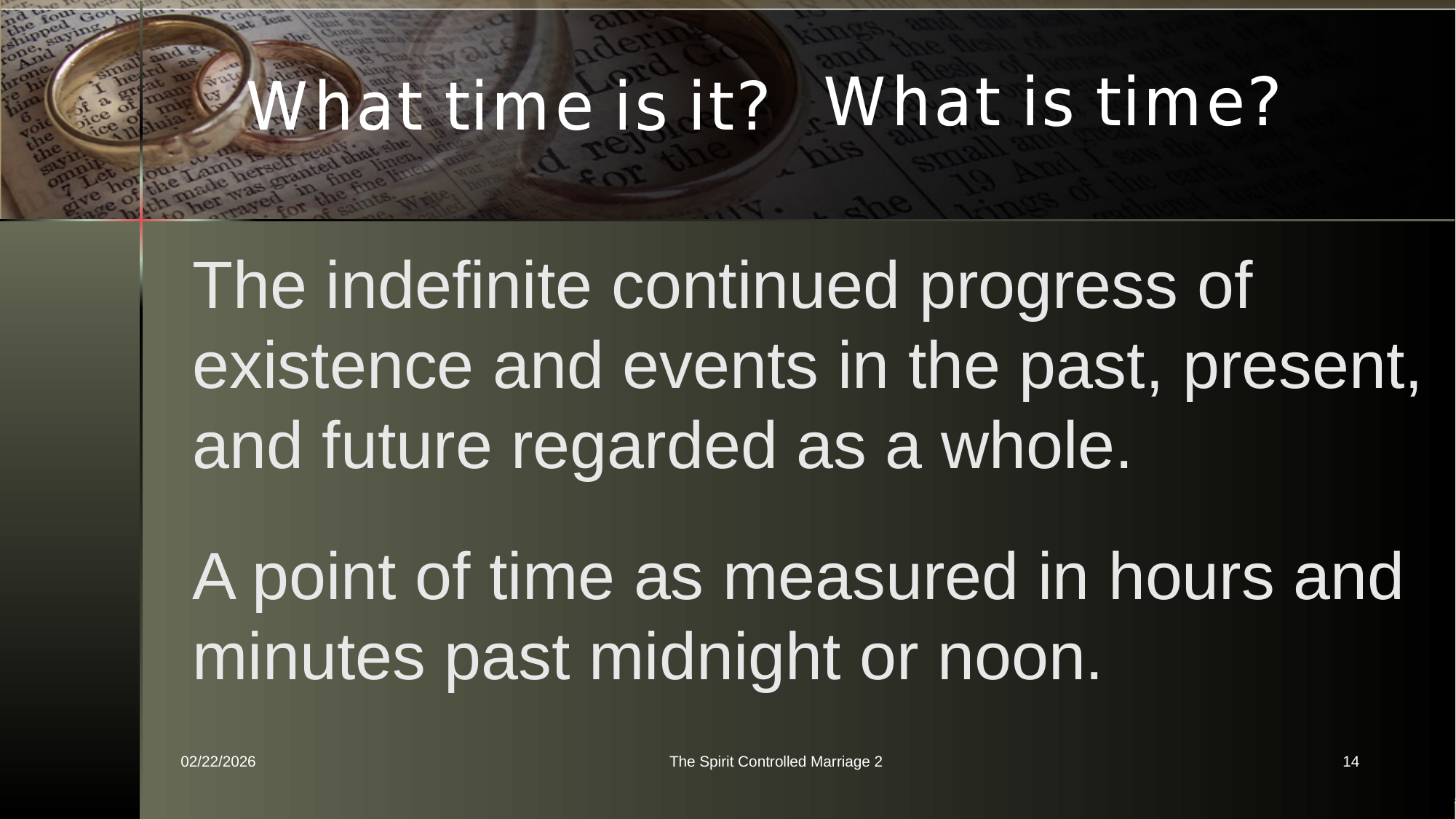

What is time?
What time is it?
The indefinite continued progress of existence and events in the past, present, and future regarded as a whole.

A point of time as measured in hours and minutes past midnight or noon.
02/22/2026
The Spirit Controlled Marriage 2
14